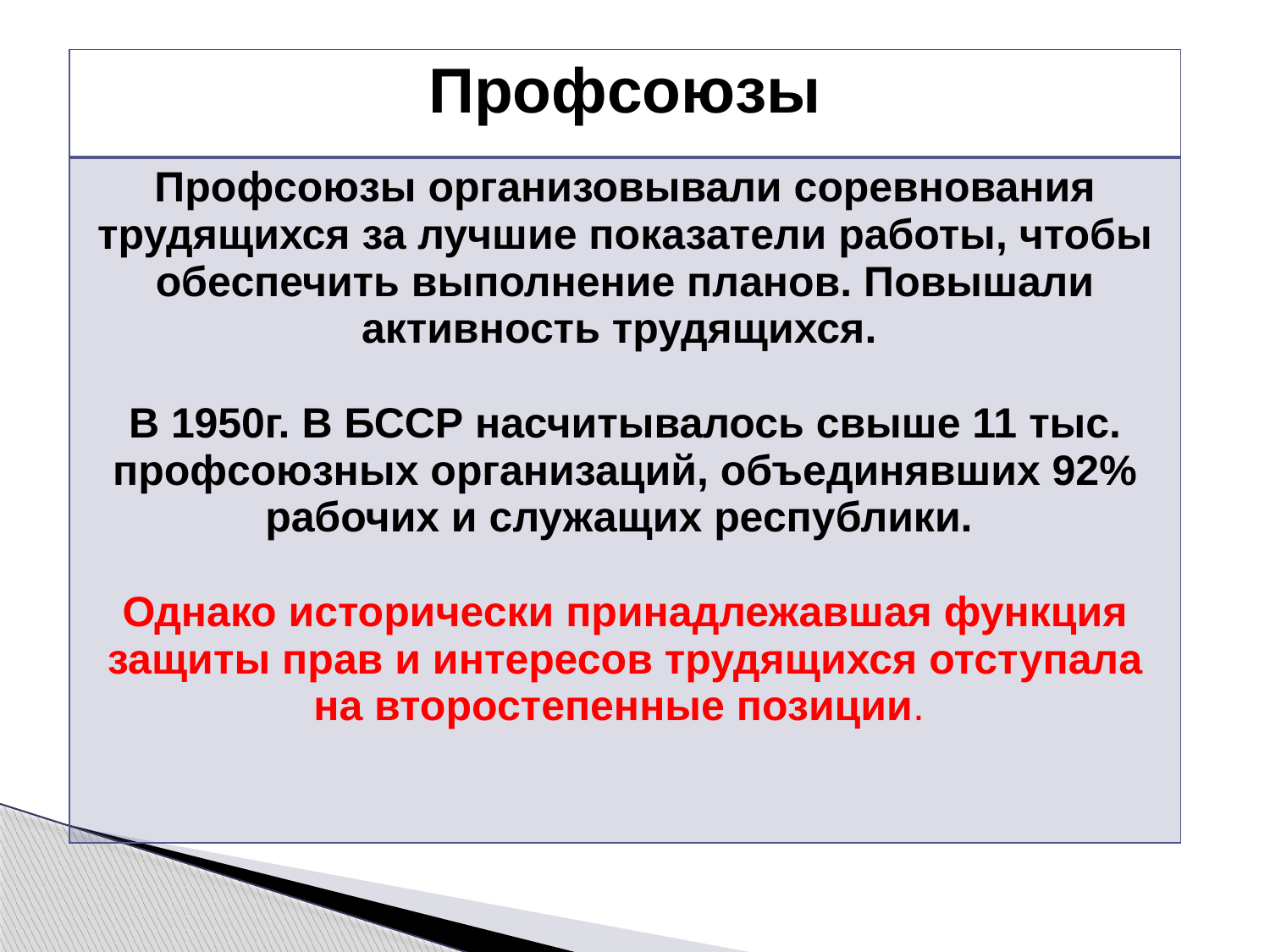

| Профсоюзы |
| --- |
| Профсоюзы организовывали соревнования трудящихся за лучшие показатели работы, чтобы обеспечить выполнение планов. Повышали активность трудящихся. В 1950г. В БССР насчитывалось свыше 11 тыс. профсоюзных организаций, объединявших 92% рабочих и служащих республики. Однако исторически принадлежавшая функция защиты прав и интересов трудящихся отступала на второстепенные позиции. |